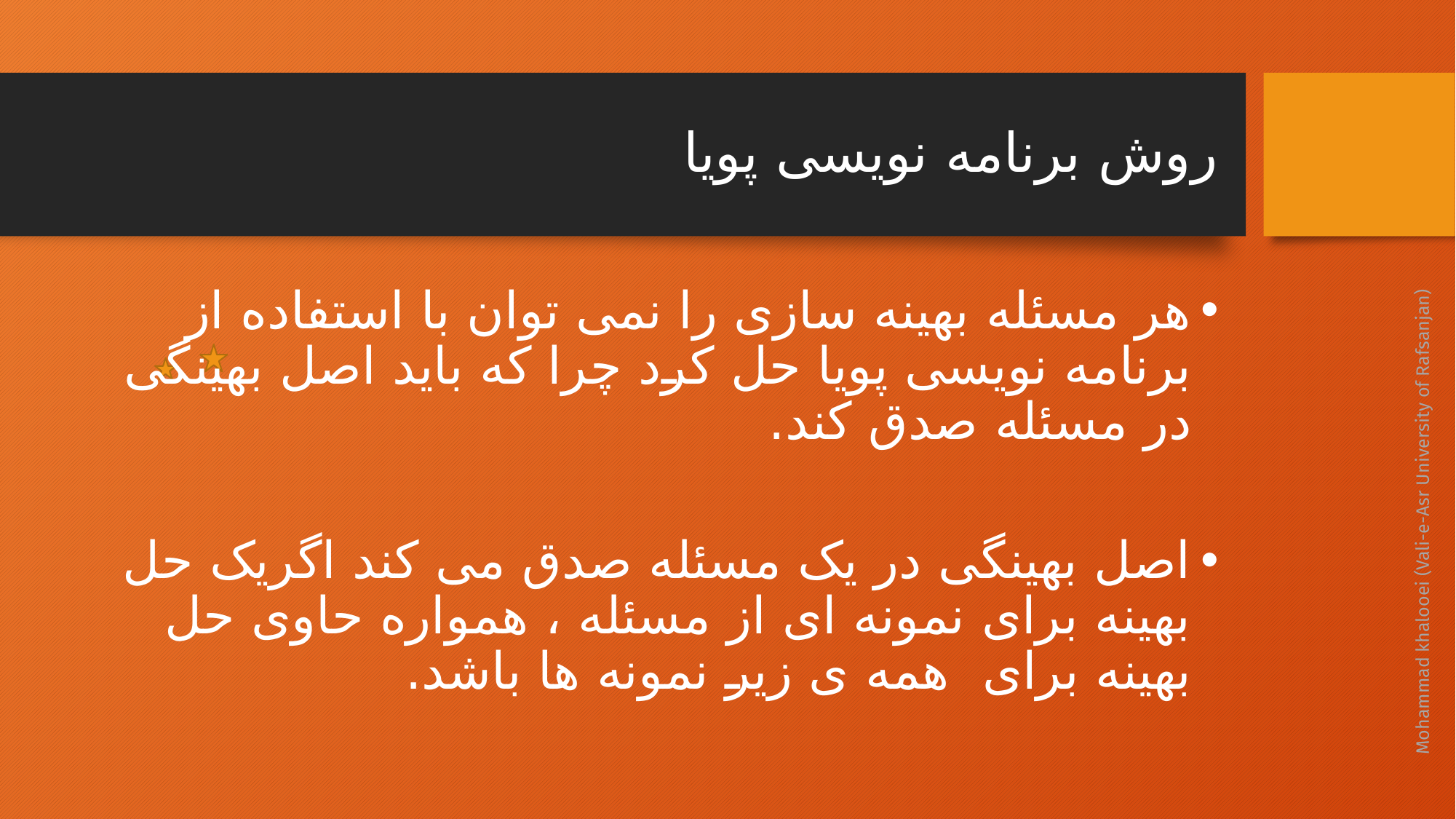

# روش برنامه نویسی پویا
هر مسئله بهینه سازی را نمی توان با استفاده از برنامه نویسی پویا حل کرد چرا که باید اصل بهینگی در مسئله صدق کند.

اصل بهینگی در یک مسئله صدق می کند اگریک حل بهینه برای نمونه ای از مسئله ، همواره حاوی حل بهینه برای  همه ی زیر نمونه ها باشد.